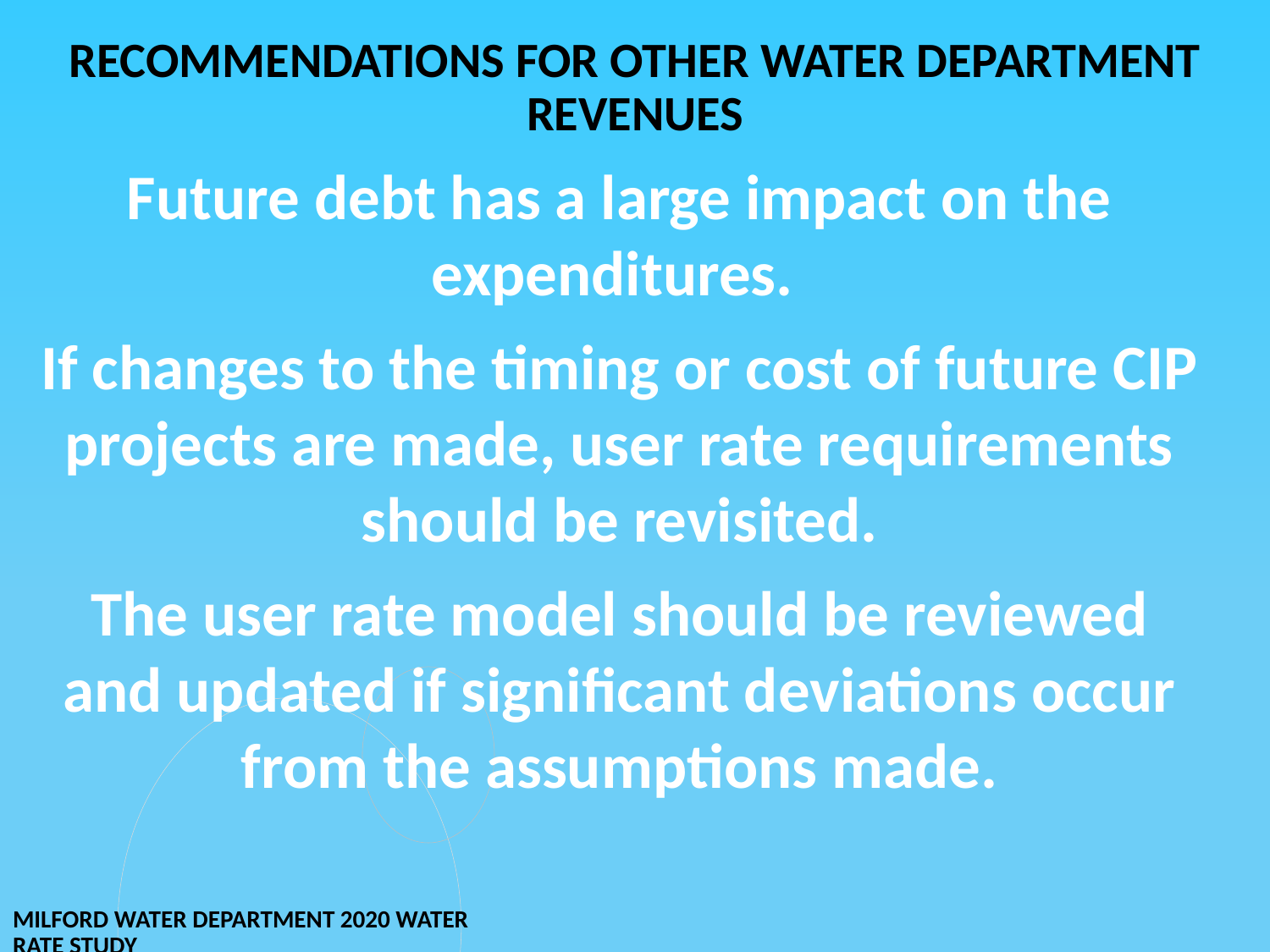

# Recommendations for other water department revenues
Future debt has a large impact on the expenditures.
If changes to the timing or cost of future CIP projects are made, user rate requirements should be revisited.
The user rate model should be reviewed and updated if significant deviations occur from the assumptions made.

13
Milford Water department 2020 water rate study